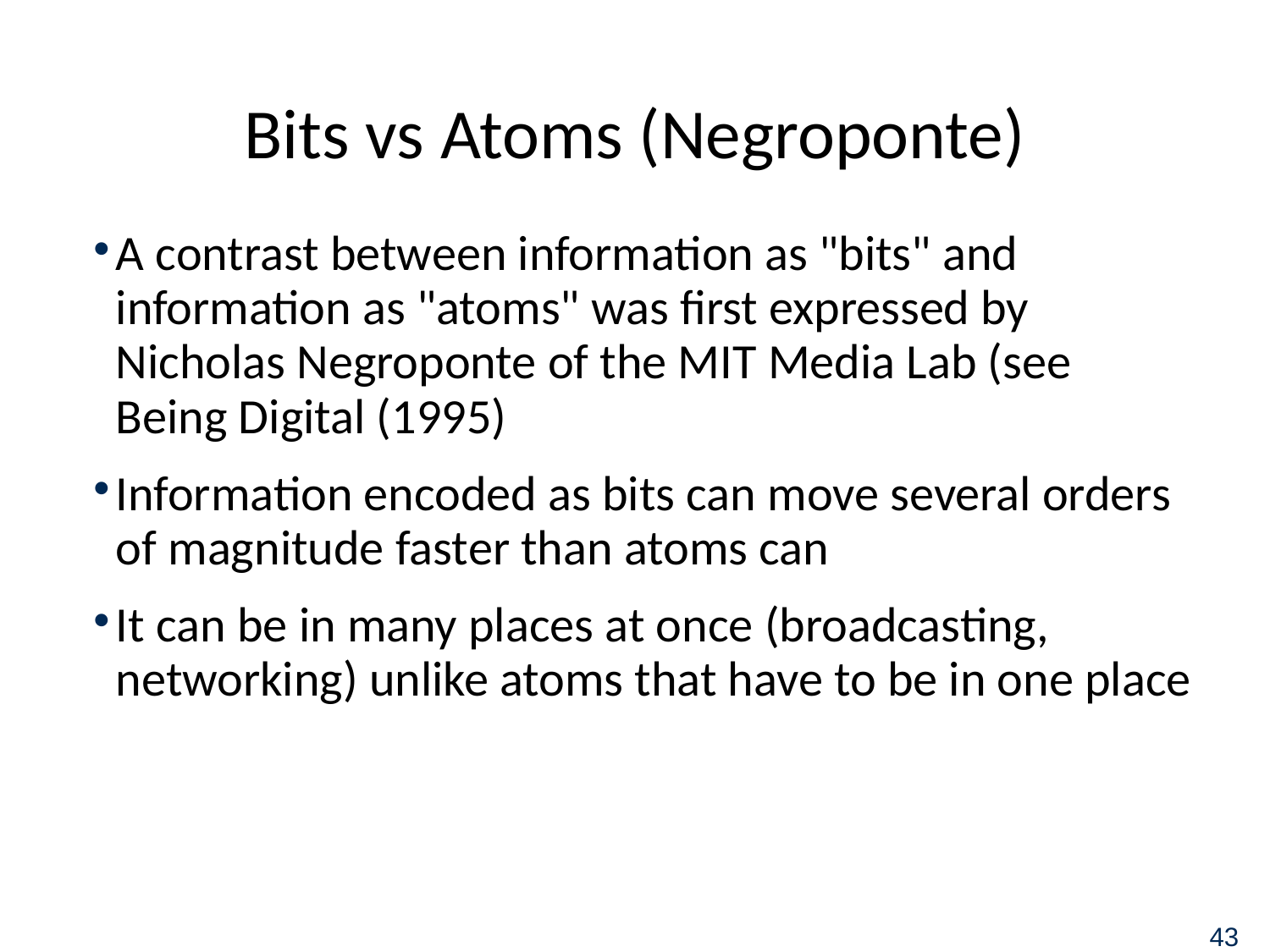

# Bits vs Atoms (Negroponte)
A contrast between information as "bits" and information as "atoms" was first expressed by Nicholas Negroponte of the MIT Media Lab (see Being Digital (1995)
Information encoded as bits can move several orders of magnitude faster than atoms can
It can be in many places at once (broadcasting, networking) unlike atoms that have to be in one place
43